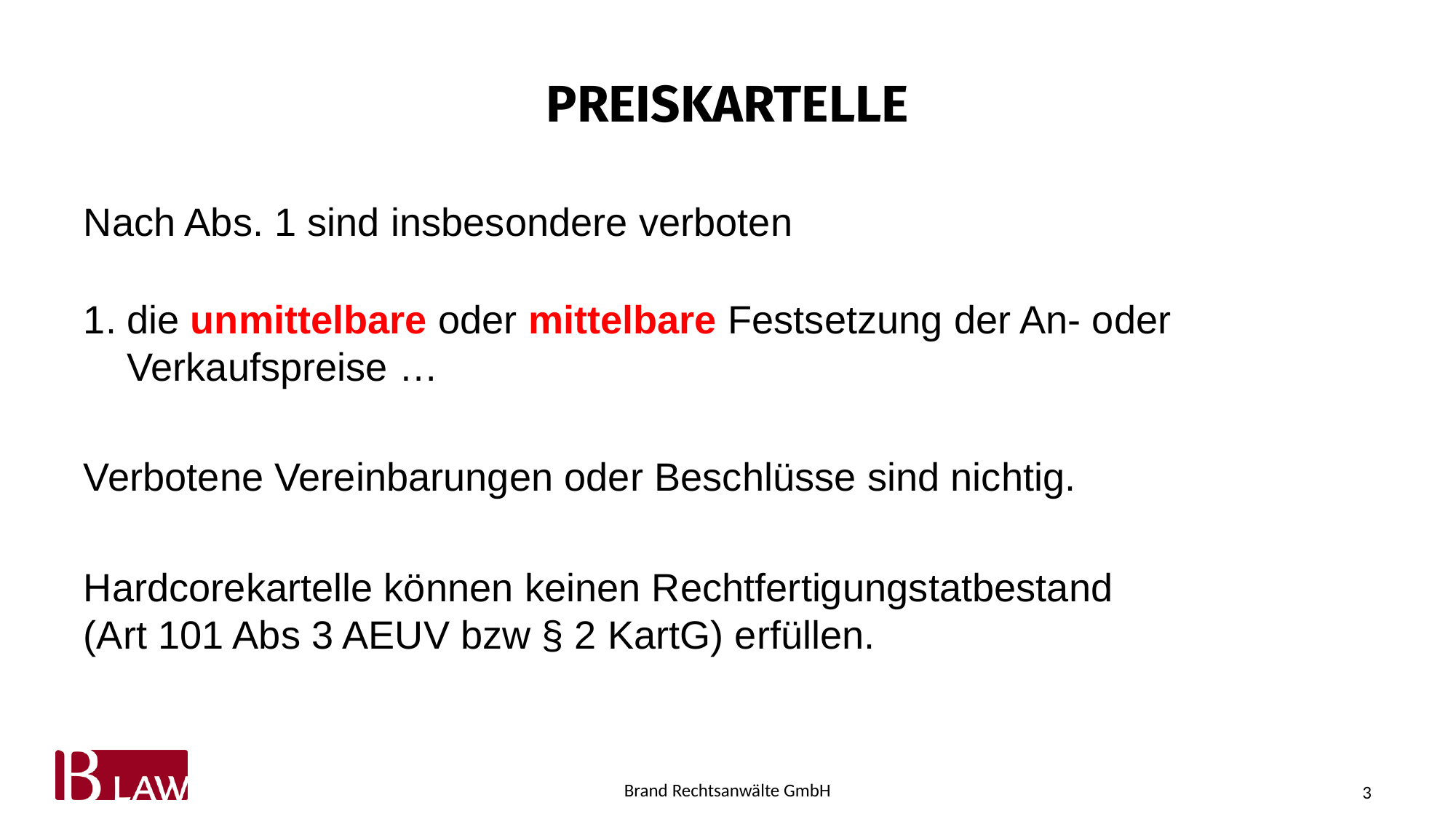

# Preiskartelle
Nach Abs. 1 sind insbesondere verboten

1.	die unmittelbare oder mittelbare Festsetzung der An- oder Verkaufspreise …

Verbotene Vereinbarungen oder Beschlüsse sind nichtig.

Hardcorekartelle können keinen Rechtfertigungstatbestand
(Art 101 Abs 3 AEUV bzw § 2 KartG) erfüllen.

3
Brand Rechtsanwälte GmbH